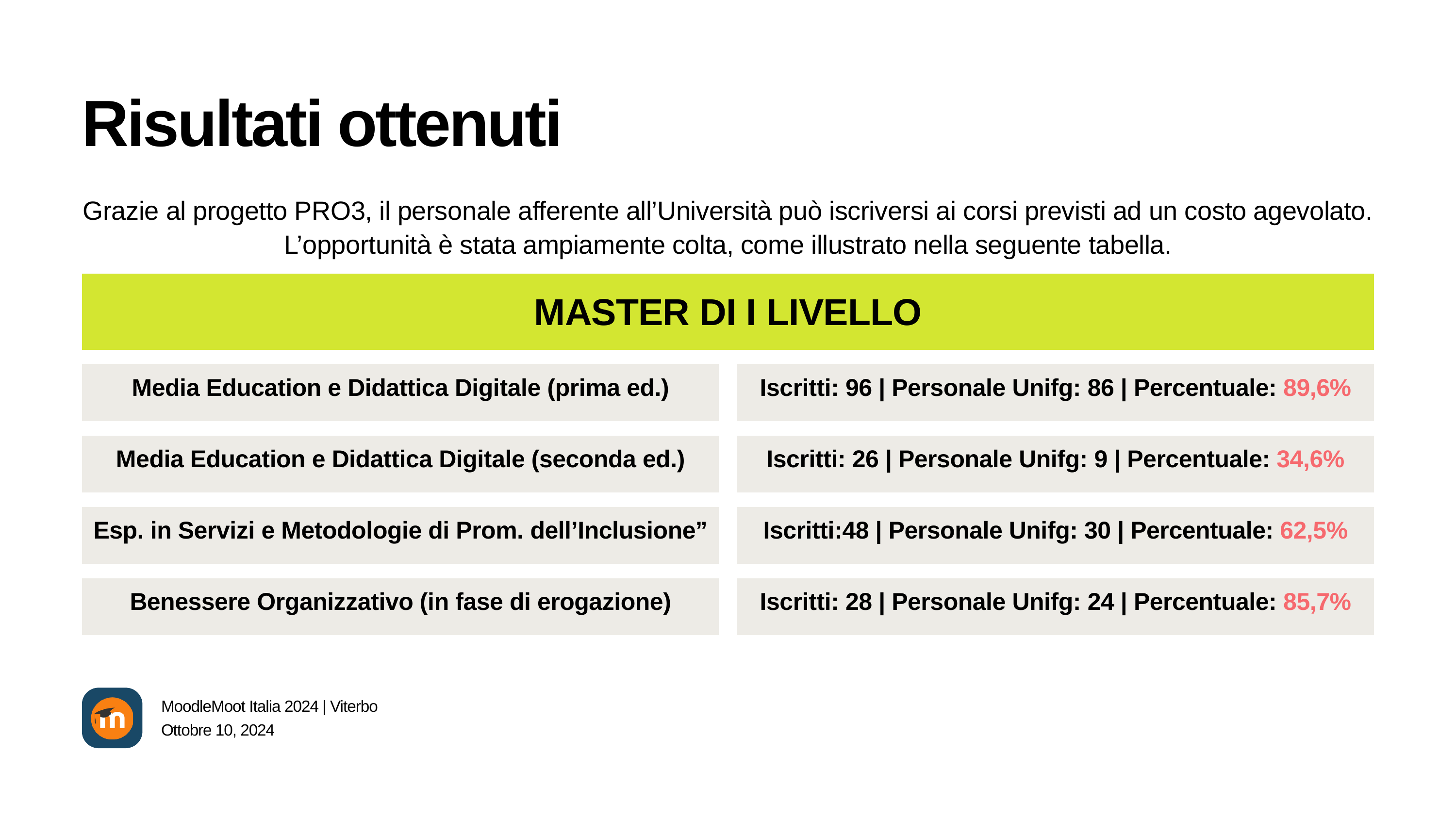

Risultati ottenuti
Grazie al progetto PRO3, il personale afferente all’Università può iscriversi ai corsi previsti ad un costo agevolato. L’opportunità è stata ampiamente colta, come illustrato nella seguente tabella.

MASTER DI I LIVELLO

Media Education e Didattica Digitale (prima ed.)

Iscritti: 96 | Personale Unifg: 86 | Percentuale: 89,6%

Media Education e Didattica Digitale (seconda ed.)

Iscritti: 26 | Personale Unifg: 9 | Percentuale: 34,6%

Esp. in Servizi e Metodologie di Prom. dell’Inclusione”

Iscritti:48 | Personale Unifg: 30 | Percentuale: 62,5%

Benessere Organizzativo (in fase di erogazione)

Iscritti: 28 | Personale Unifg: 24 | Percentuale: 85,7%

MoodleMoot Italia 2024 | Viterbo
Ottobre 10, 2024